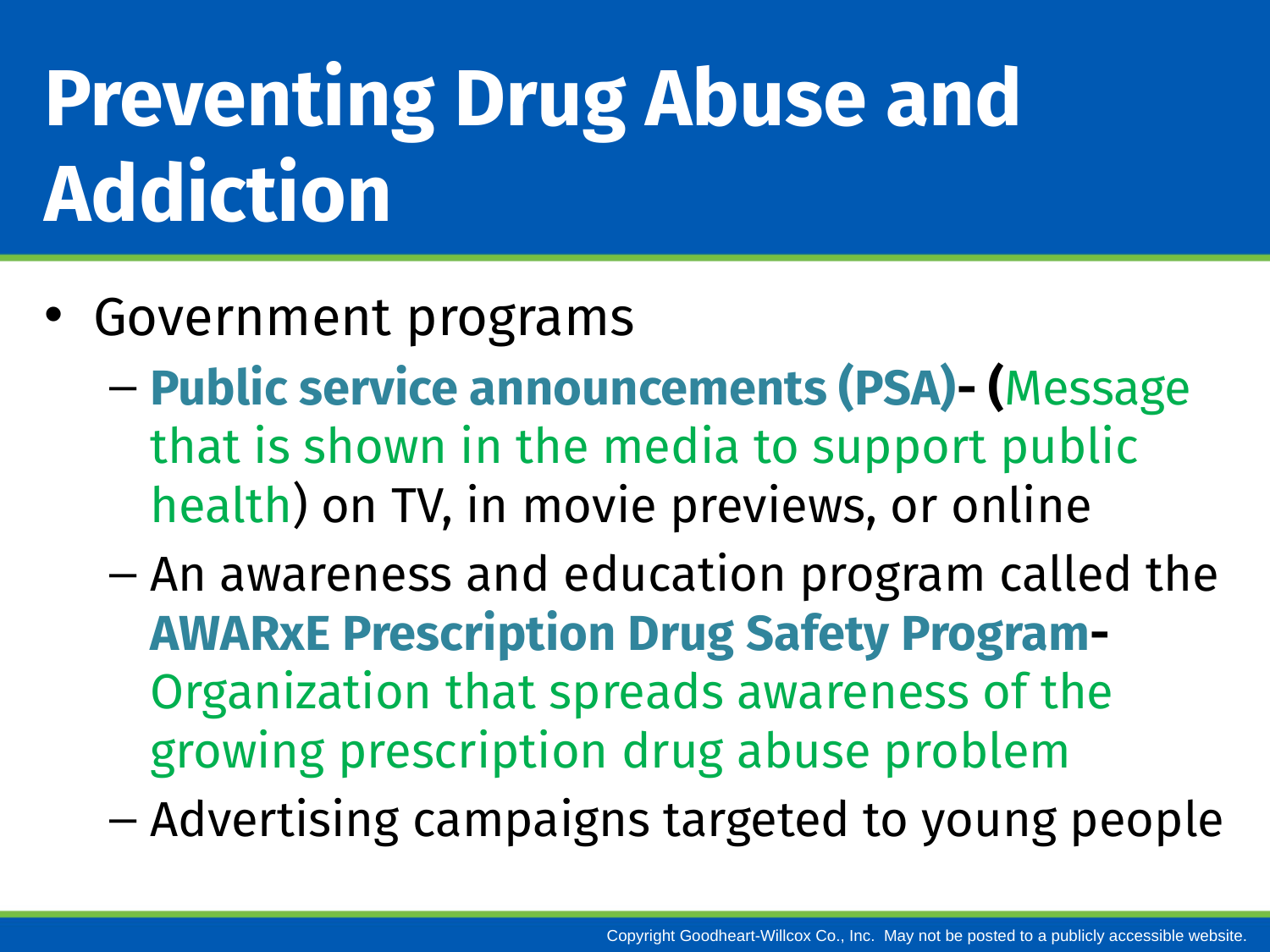

# Preventing Drug Abuse and Addiction
Government programs
Public service announcements (PSA)- (Message that is shown in the media to support public health) on TV, in movie previews, or online
An awareness and education program called the AWARxE Prescription Drug Safety Program- Organization that spreads awareness of the growing prescription drug abuse problem
Advertising campaigns targeted to young people